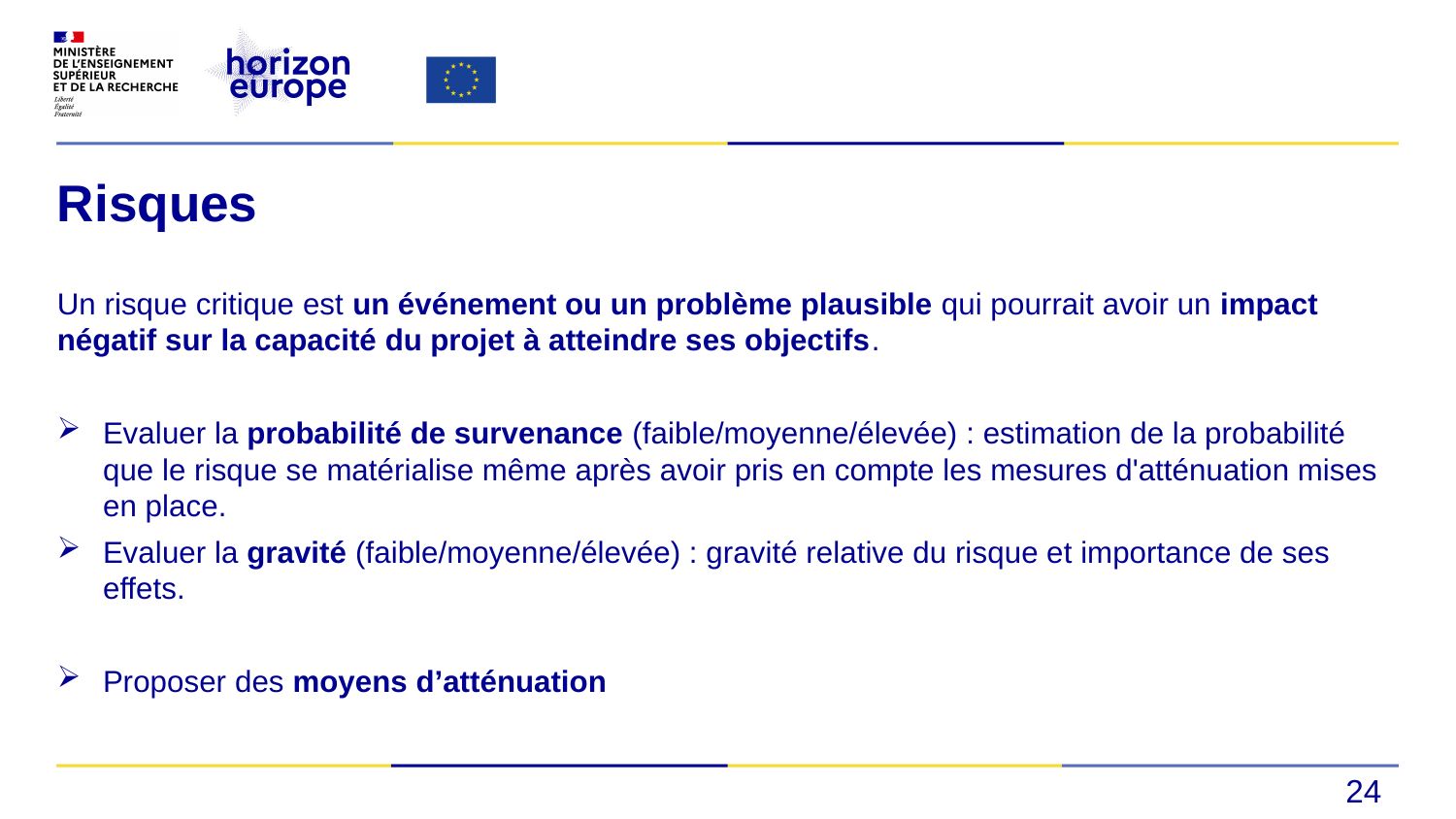

# Risques
Un risque critique est un événement ou un problème plausible qui pourrait avoir un impact négatif sur la capacité du projet à atteindre ses objectifs.

Evaluer la probabilité de survenance (faible/moyenne/élevée) : estimation de la probabilité que le risque se matérialise même après avoir pris en compte les mesures d'atténuation mises en place.
Evaluer la gravité (faible/moyenne/élevée) : gravité relative du risque et importance de ses effets.

Proposer des moyens d’atténuation

24